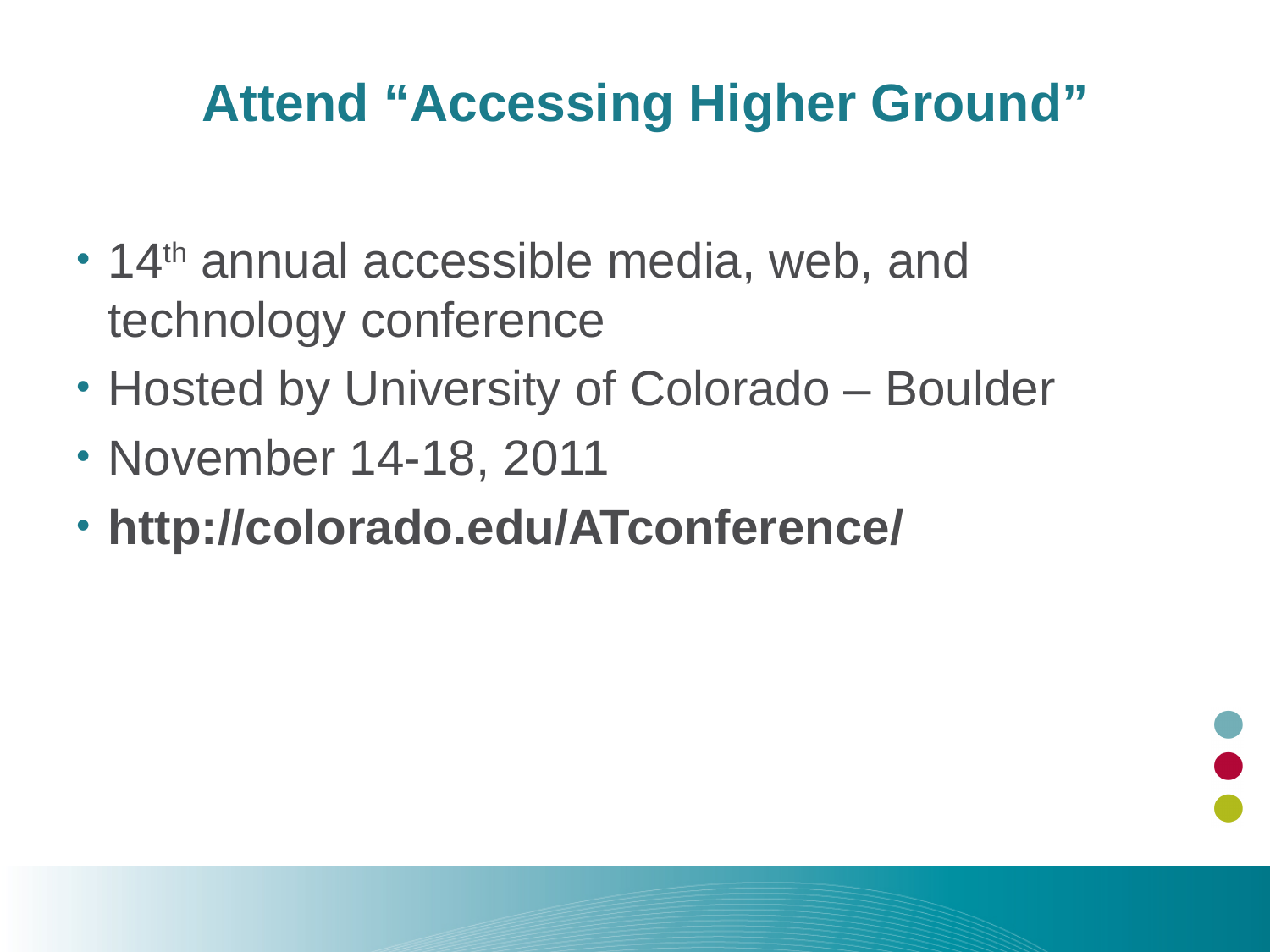

# Attend “Accessing Higher Ground”
14th annual accessible media, web, and technology conference
Hosted by University of Colorado – Boulder
November 14-18, 2011
http://colorado.edu/ATconference/